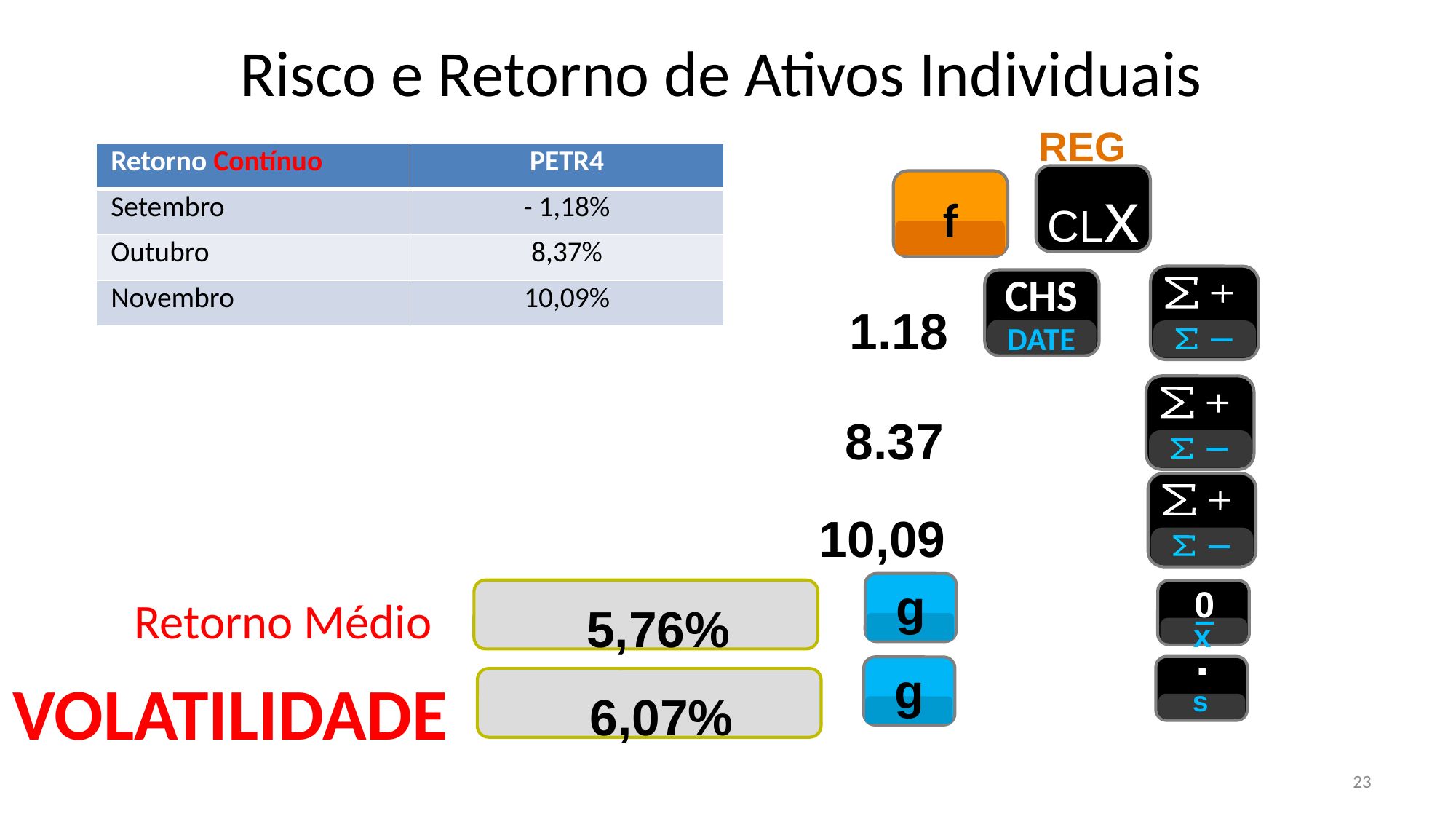

# Risco e Retorno de Ativos Individuais

REG
| Retorno Contínuo | PETR4 |
| --- | --- |
| Setembro | - 1,18% |
| Outubro | 8,37% |
| Novembro | 10,09% |

CLx

f

>
<
CHS

DATE

1.18

8.37

10,09

g

0

x

5,76%

Retorno Médio
.

s

g

VOLATILIDADE
6,07%

23